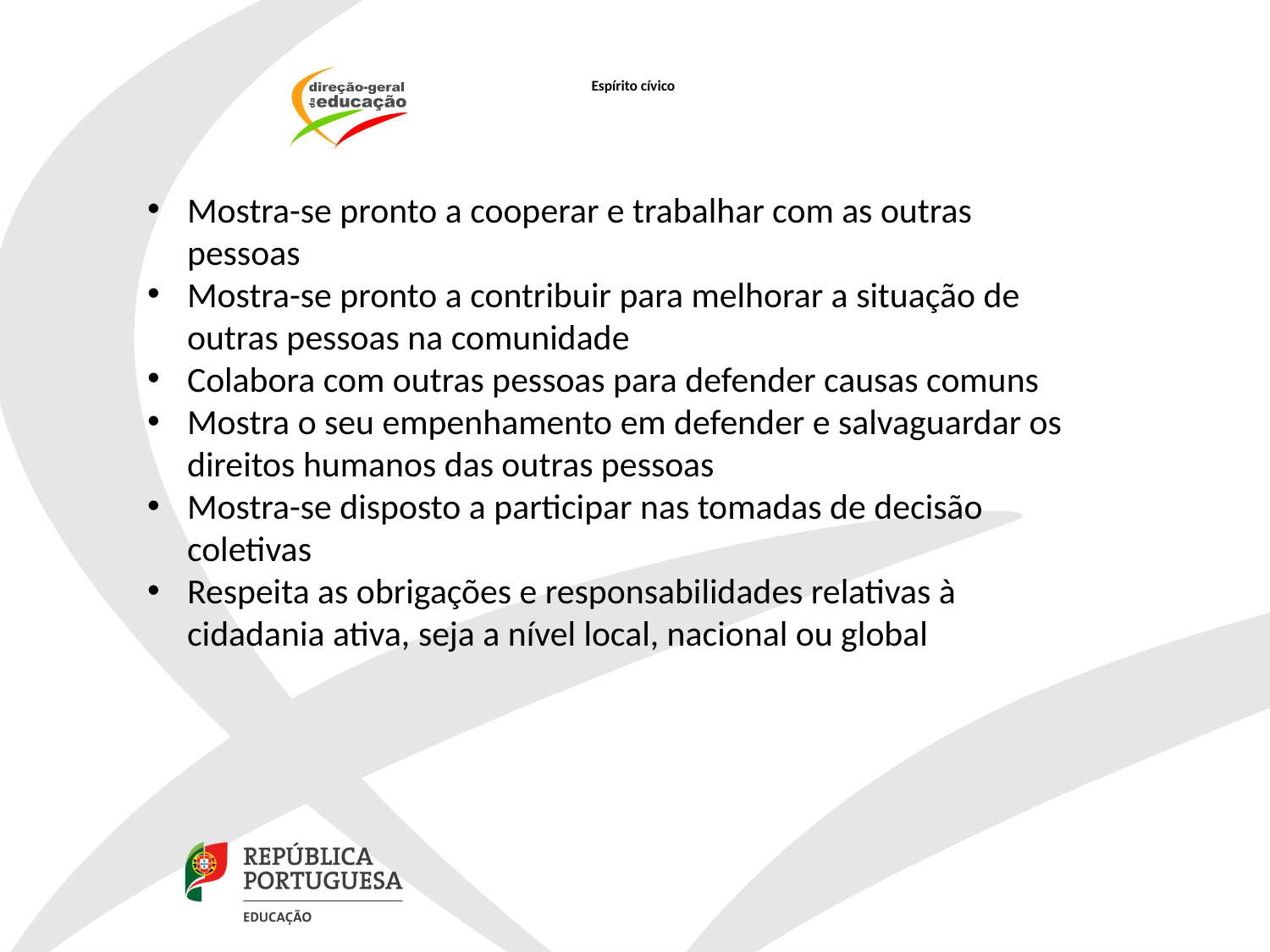

# Espírito cívico
Mostra-se pronto a cooperar e trabalhar com as outras pessoas
Mostra-se pronto a contribuir para melhorar a situação de outras pessoas na comunidade
Colabora com outras pessoas para defender causas comuns
Mostra o seu empenhamento em defender e salvaguardar os direitos humanos das outras pessoas
Mostra-se disposto a participar nas tomadas de decisão coletivas
Respeita as obrigações e responsabilidades relativas à cidadania ativa, seja a nível local, nacional ou global